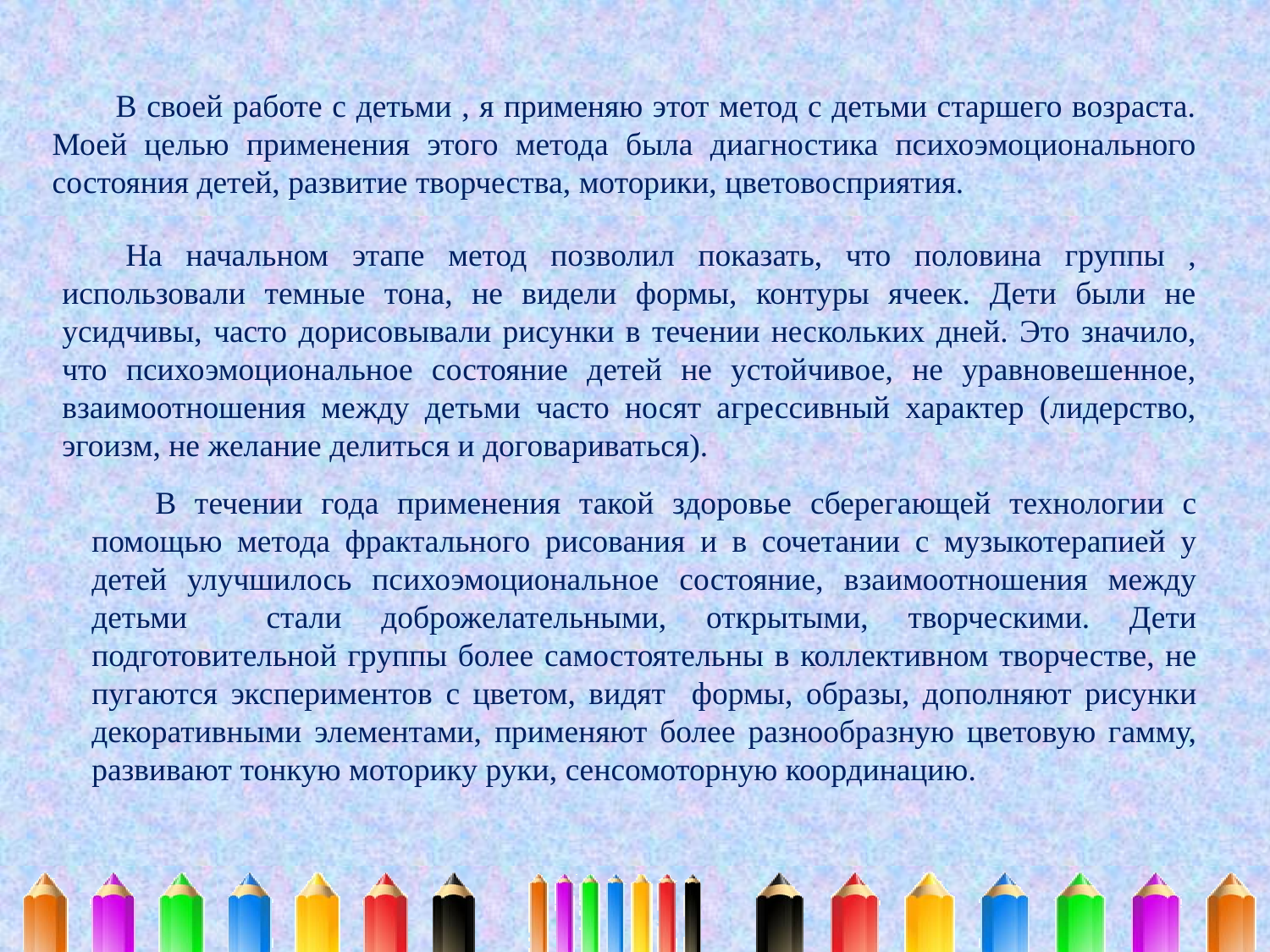

В своей работе с детьми , я применяю этот метод с детьми старшего возраста. Моей целью применения этого метода была диагностика психоэмоционального состояния детей, развитие творчества, моторики, цветовосприятия.
На начальном этапе метод позволил показать, что половина группы , использовали темные тона, не видели формы, контуры ячеек. Дети были не усидчивы, часто дорисовывали рисунки в течении нескольких дней. Это значило, что психоэмоциональное состояние детей не устойчивое, не уравновешенное, взаимоотношения между детьми часто носят агрессивный характер (лидерство, эгоизм, не желание делиться и договариваться).
В течении года применения такой здоровье сберегающей технологии с помощью метода фрактального рисования и в сочетании с музыкотерапией у детей улучшилось психоэмоциональное состояние, взаимоотношения между детьми  стали доброжелательными, открытыми, творческими. Дети подготовительной группы более самостоятельны в коллективном творчестве, не пугаются экспериментов с цветом, видят  формы, образы, дополняют рисунки декоративными элементами, применяют более разнообразную цветовую гамму, развивают тонкую моторику руки, сенсомоторную координацию.